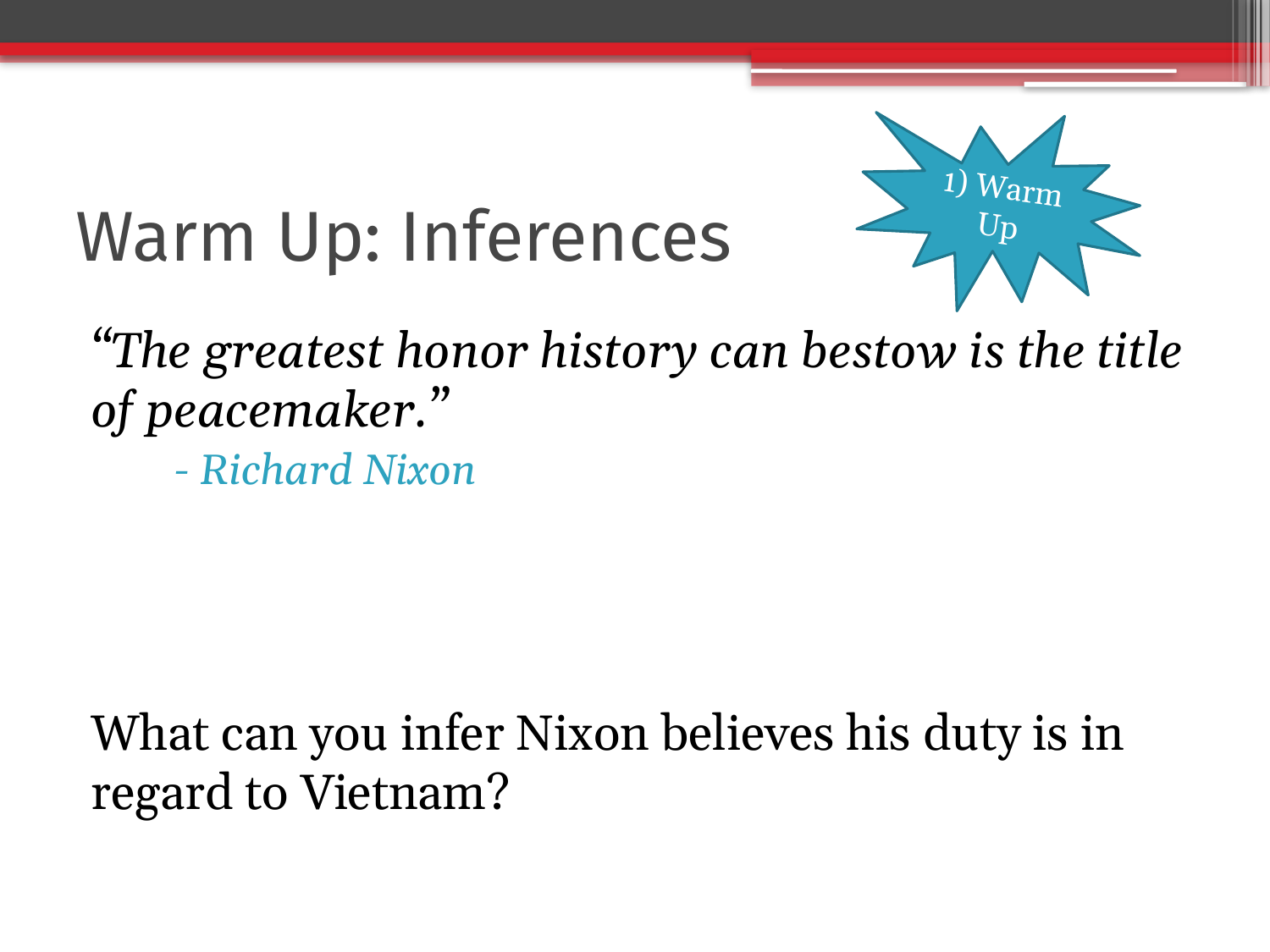

1) Warm Up
# Warm Up: Inferences
“The greatest honor history can bestow is the title of peacemaker.”
- Richard Nixon

What can you infer Nixon believes his duty is in regard to Vietnam?